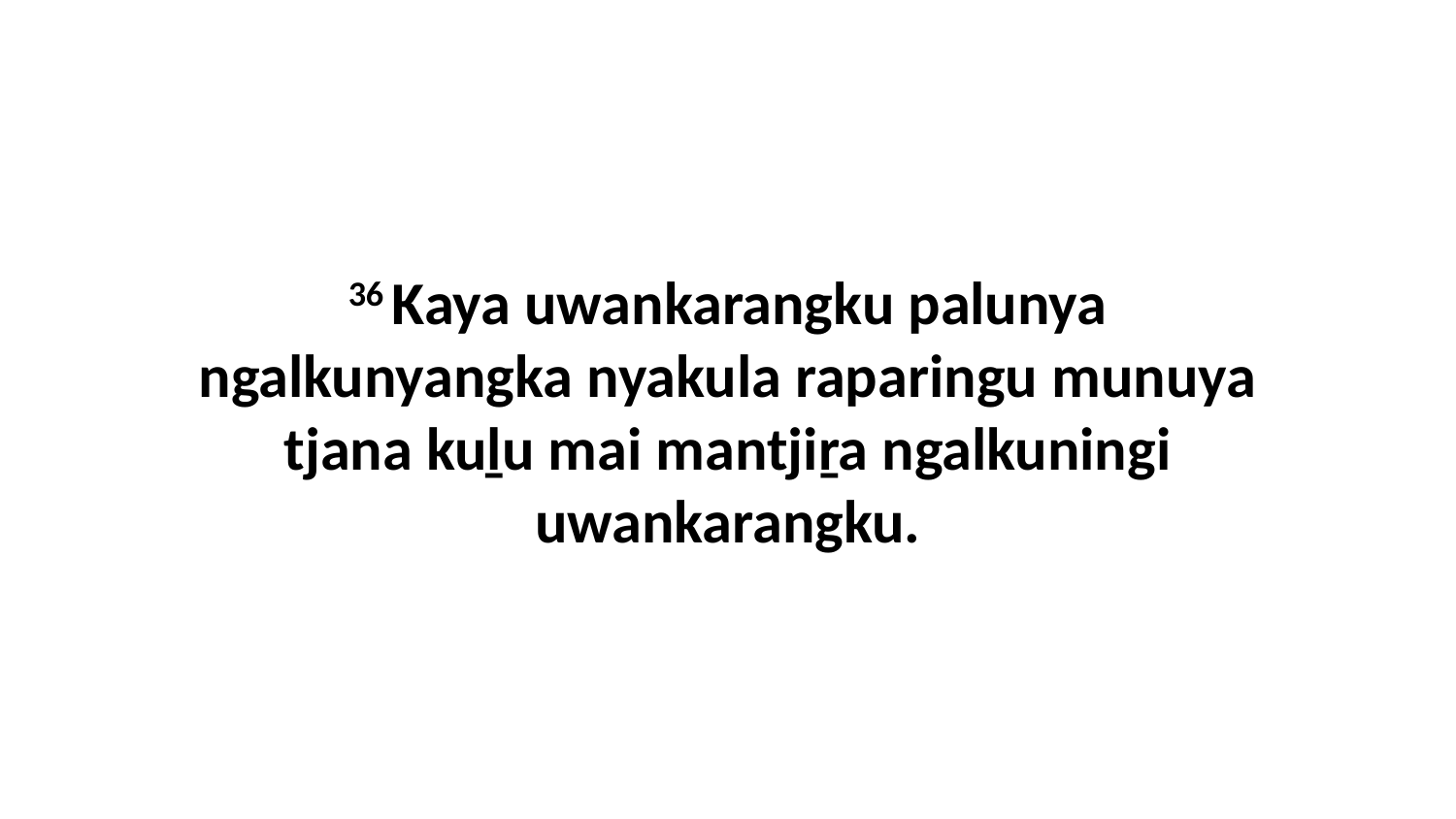

36 Kaya uwankarangku palunya ngalkunyangka nyakula raparingu munuya tjana kuḻu mai mantjiṟa ngalkuningi uwankarangku.